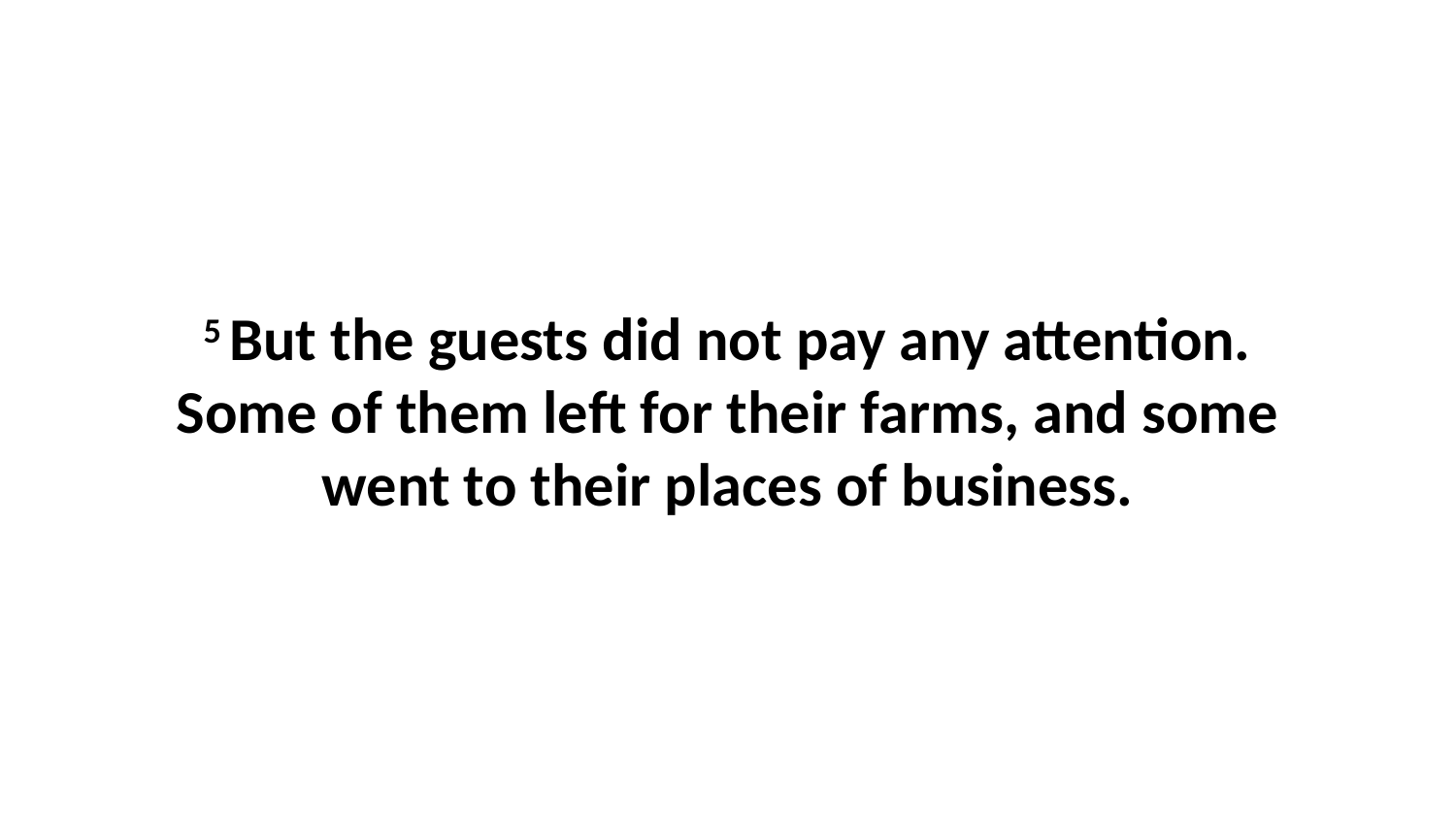

5 But the guests did not pay any attention. Some of them left for their farms, and some went to their places of business.